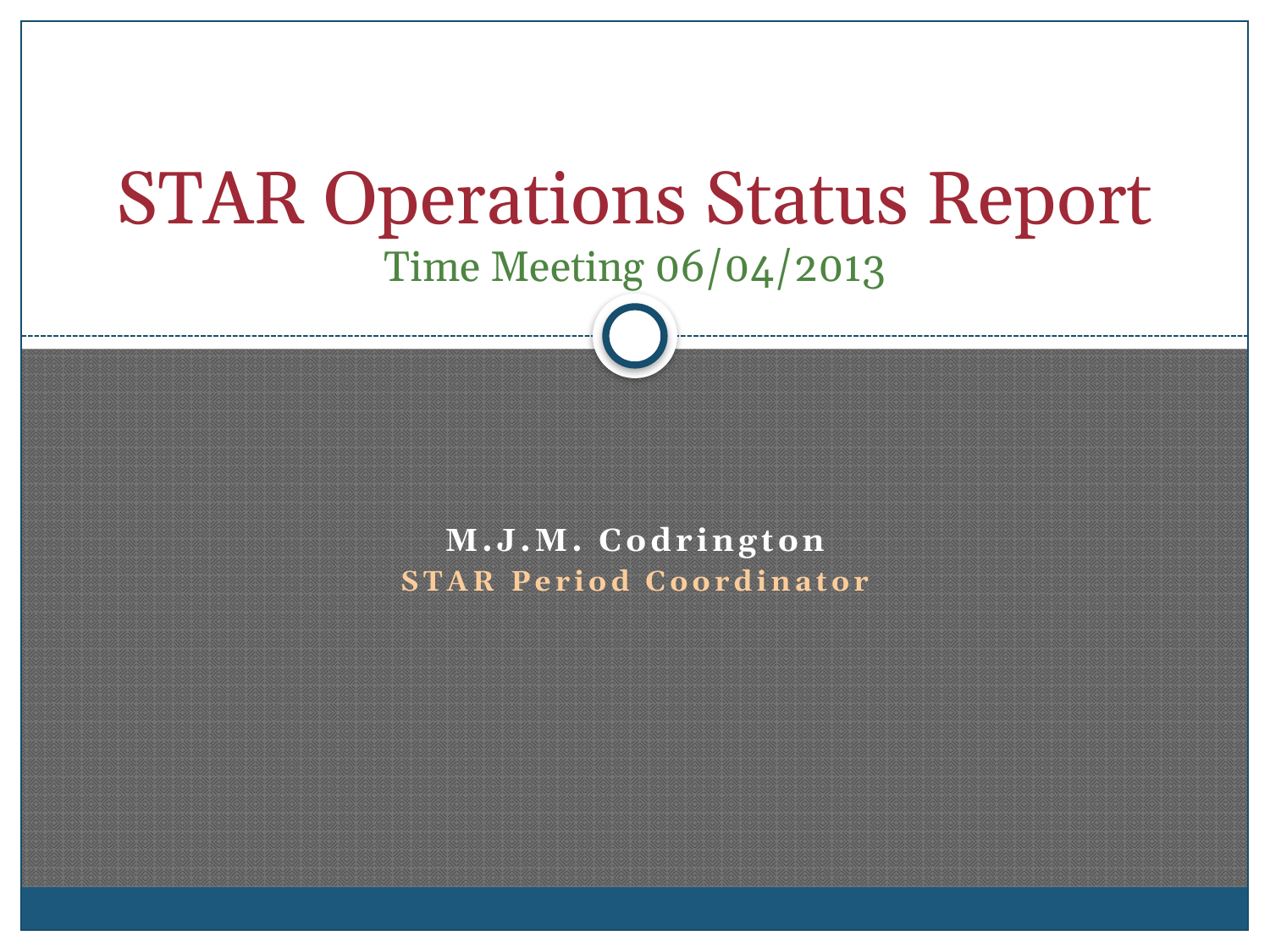

# STAR Operations Status Report Time Meeting 06/04/2013

M.J.M. Codrington
STAR Period Coordinator